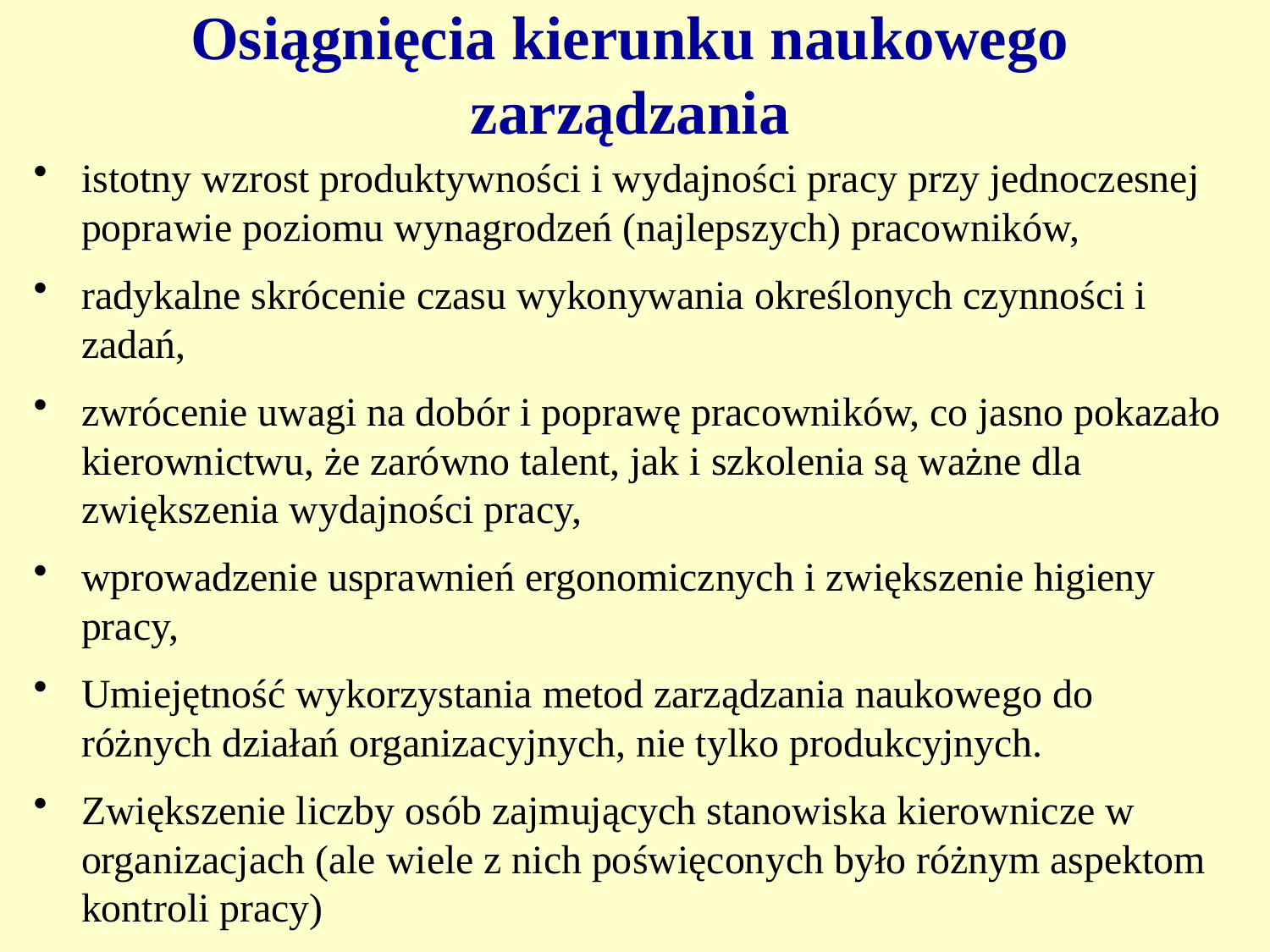

# Osiągnięcia kierunku naukowego zarządzania
istotny wzrost produktywności i wydajności pracy przy jednoczesnej poprawie poziomu wynagrodzeń (najlepszych) pracowników,
radykalne skrócenie czasu wykonywania określonych czynności i zadań,
zwrócenie uwagi na dobór i poprawę pracowników, co jasno pokazało kierownictwu, że zarówno talent, jak i szkolenia są ważne dla zwiększenia wydajności pracy,
wprowadzenie usprawnień ergonomicznych i zwiększenie higieny pracy,
Umiejętność wykorzystania metod zarządzania naukowego do różnych działań organizacyjnych, nie tylko produkcyjnych.
Zwiększenie liczby osób zajmujących stanowiska kierownicze w organizacjach (ale wiele z nich poświęconych było różnym aspektom kontroli pracy)